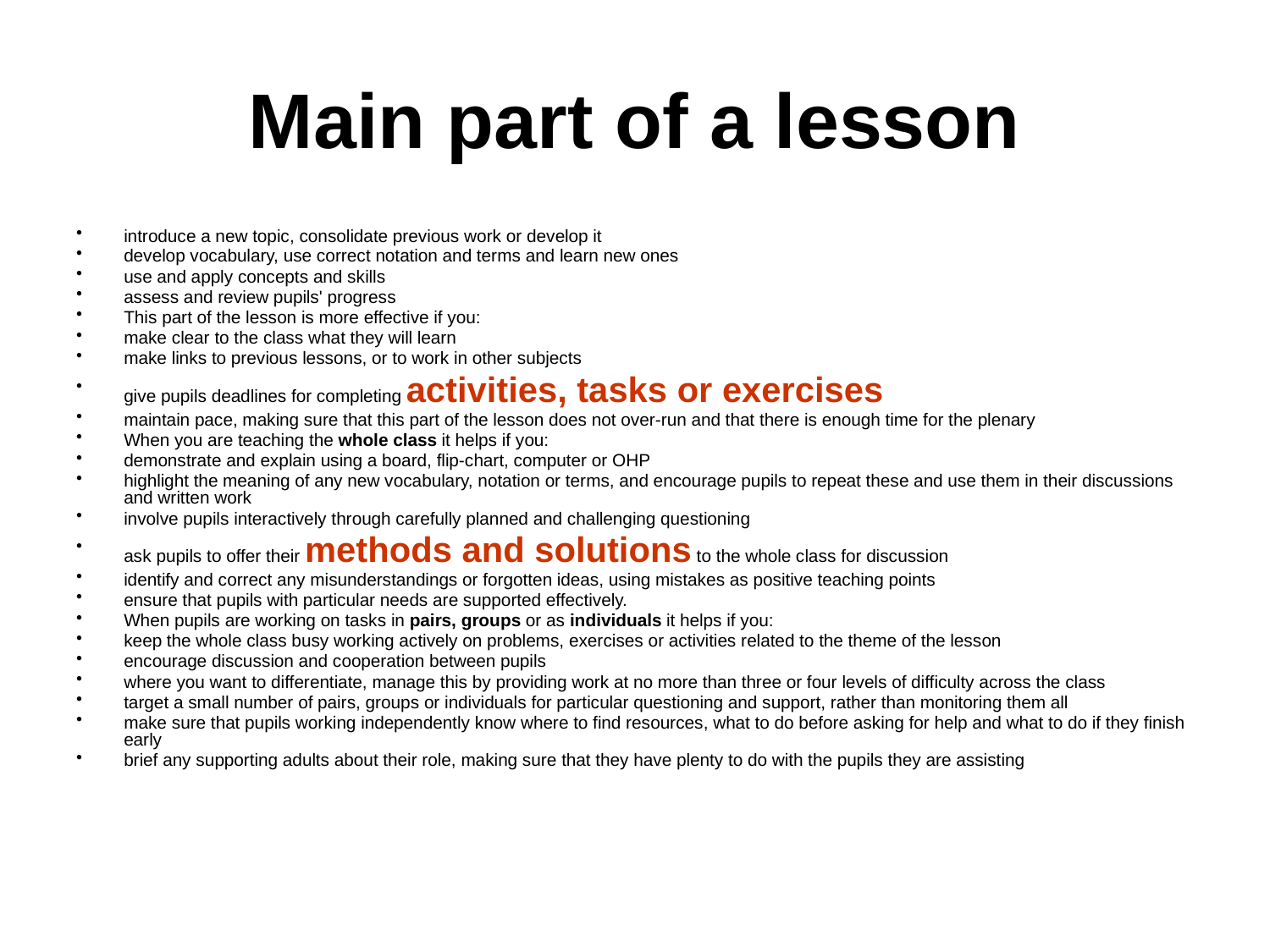

# Main part of a lesson
introduce a new topic, consolidate previous work or develop it
develop vocabulary, use correct notation and terms and learn new ones
use and apply concepts and skills
assess and review pupils' progress
This part of the lesson is more effective if you:
make clear to the class what they will learn
make links to previous lessons, or to work in other subjects
give pupils deadlines for completing activities, tasks or exercises
maintain pace, making sure that this part of the lesson does not over-run and that there is enough time for the plenary
When you are teaching the whole class it helps if you:
demonstrate and explain using a board, flip-chart, computer or OHP
highlight the meaning of any new vocabulary, notation or terms, and encourage pupils to repeat these and use them in their discussions and written work
involve pupils interactively through carefully planned and challenging questioning
ask pupils to offer their methods and solutions to the whole class for discussion
identify and correct any misunderstandings or forgotten ideas, using mistakes as positive teaching points
ensure that pupils with particular needs are supported effectively.
When pupils are working on tasks in pairs, groups or as individuals it helps if you:
keep the whole class busy working actively on problems, exercises or activities related to the theme of the lesson
encourage discussion and cooperation between pupils
where you want to differentiate, manage this by providing work at no more than three or four levels of difficulty across the class
target a small number of pairs, groups or individuals for particular questioning and support, rather than monitoring them all
make sure that pupils working independently know where to find resources, what to do before asking for help and what to do if they finish early
brief any supporting adults about their role, making sure that they have plenty to do with the pupils they are assisting